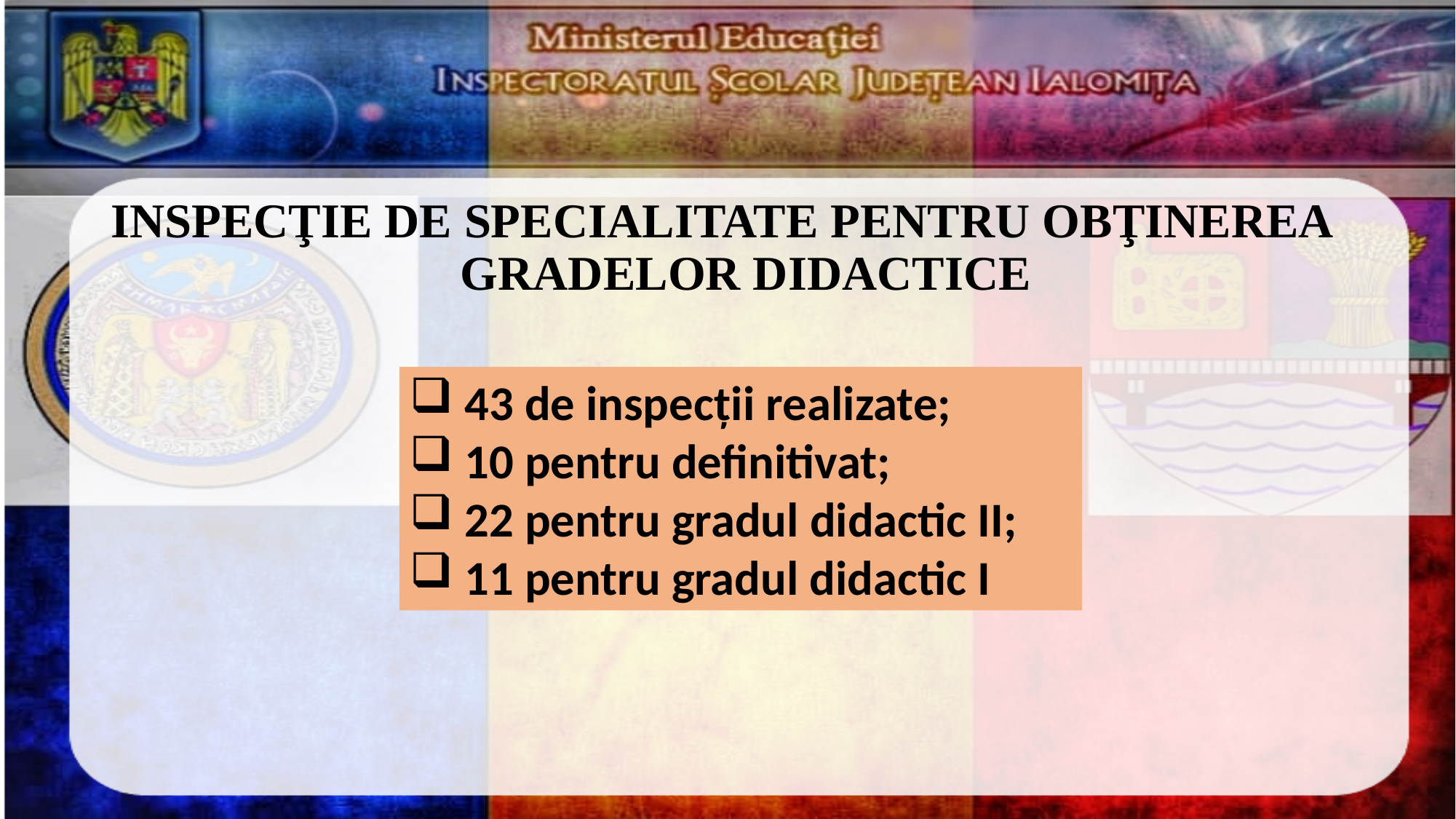

# INSPECŢIE DE SPECIALITATE PENTRU OBŢINEREA     GRADELOR DIDACTICE
43 de inspecții realizate;
10 pentru definitivat;
22 pentru gradul didactic II;
11 pentru gradul didactic I